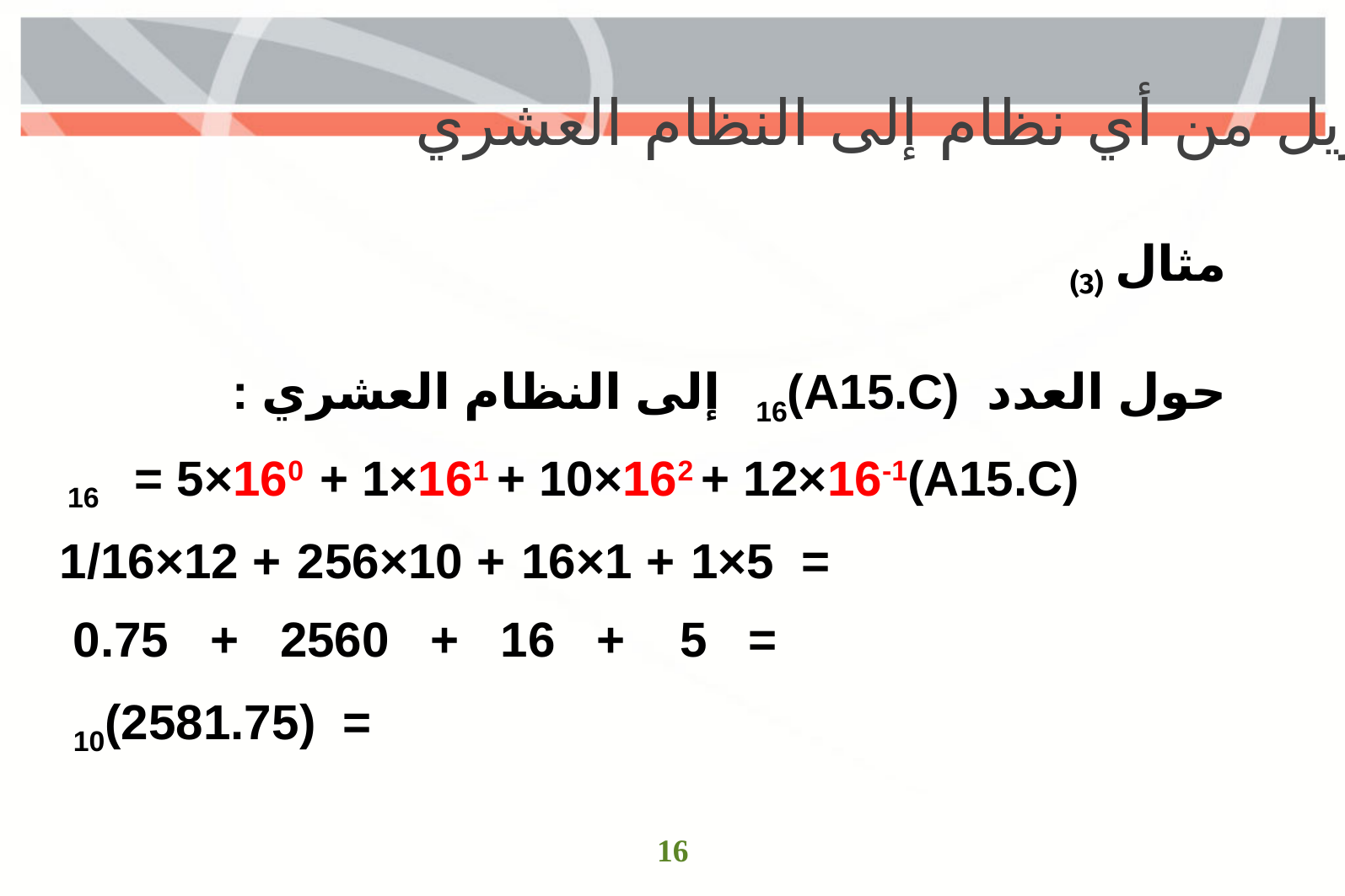

التحويل من أي نظام إلى النظام العشري
     مثال (3)

     حول العدد  (A15.C)16   إلى النظام العشري :
   (A15.C)16   = 5×160  + 1×161 + 10×162 + 12×16-1
                     =  5×1  + 1×16  + 10×256  + 12×1/16
                     =   5    +   16   +   2560   +   0.75
                     =  (2581.75)10

16